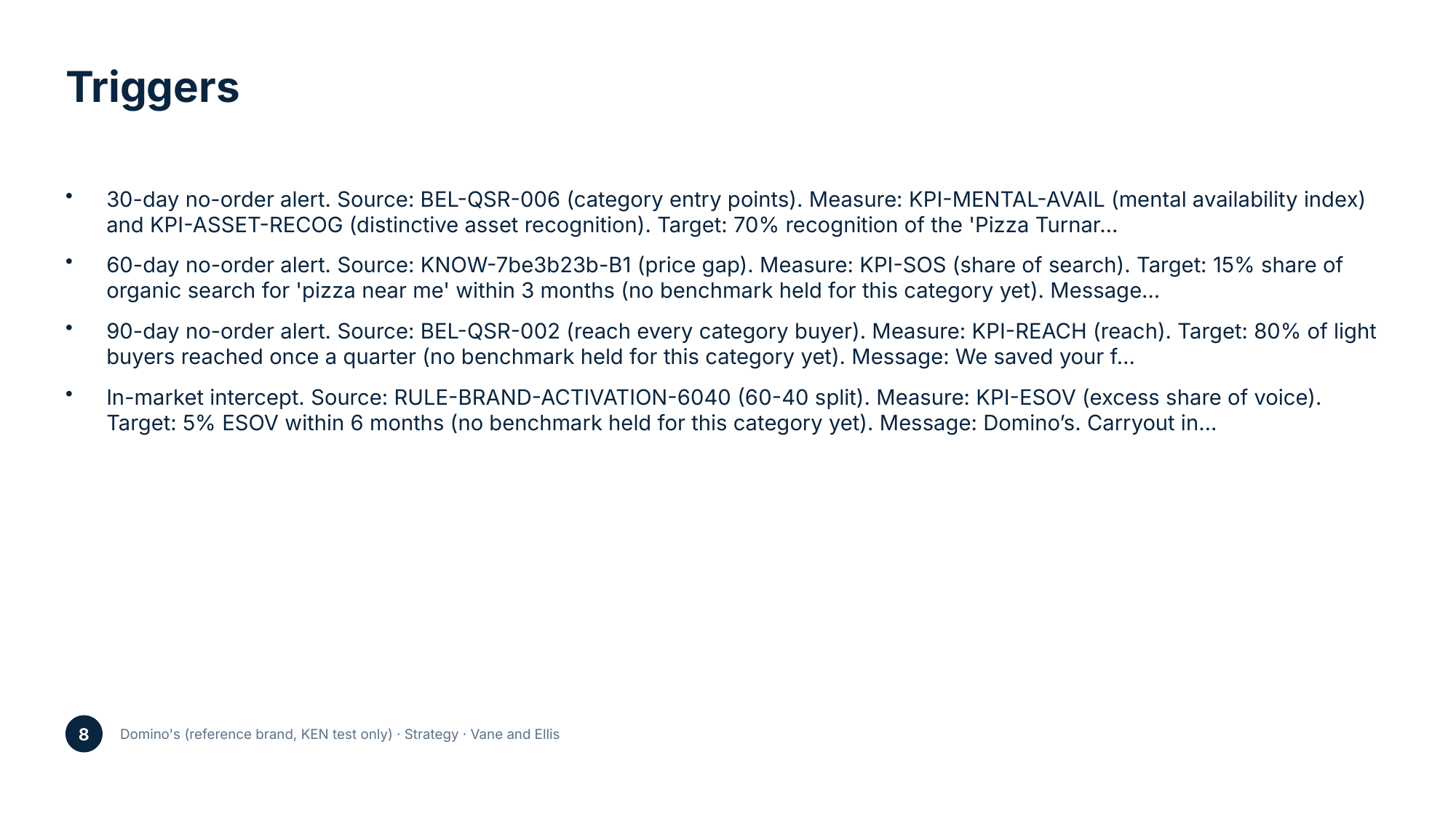

Triggers
30-day no-order alert. Source: BEL-QSR-006 (category entry points). Measure: KPI-MENTAL-AVAIL (mental availability index) and KPI-ASSET-RECOG (distinctive asset recognition). Target: 70% recognition of the 'Pizza Turnar…
60-day no-order alert. Source: KNOW-7be3b23b-B1 (price gap). Measure: KPI-SOS (share of search). Target: 15% share of organic search for 'pizza near me' within 3 months (no benchmark held for this category yet). Message…
90-day no-order alert. Source: BEL-QSR-002 (reach every category buyer). Measure: KPI-REACH (reach). Target: 80% of light buyers reached once a quarter (no benchmark held for this category yet). Message: We saved your f…
In-market intercept. Source: RULE-BRAND-ACTIVATION-6040 (60-40 split). Measure: KPI-ESOV (excess share of voice). Target: 5% ESOV within 6 months (no benchmark held for this category yet). Message: Domino’s. Carryout in…

8
Domino's (reference brand, KEN test only) · Strategy · Vane and Ellis